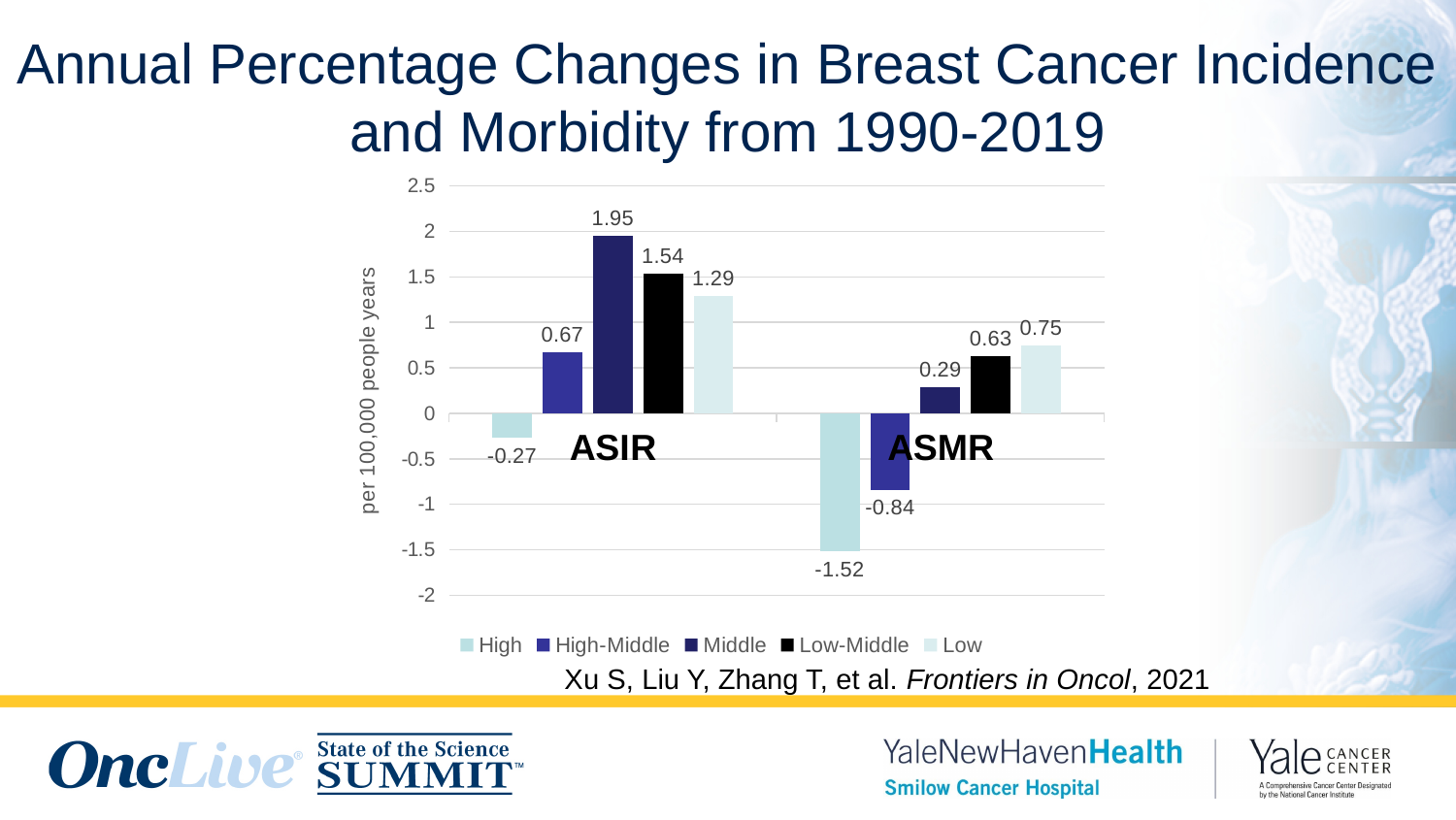

# Annual Percentage Changes in Breast Cancer Incidence and Morbidity from 1990-2019

### Chart

| Category | High | High-Middle | Middle | Low-Middle | Low |
|---|---|---|---|---|---|
| ASIR | -0.27 | 0.67 | 1.95 | 1.54 | 1.29 |
| ASMR | -1.52 | -0.84 | 0.29 | 0.63 | 0.75 |
Xu S, Liu Y, Zhang T, et al. Frontiers in Oncol, 2021